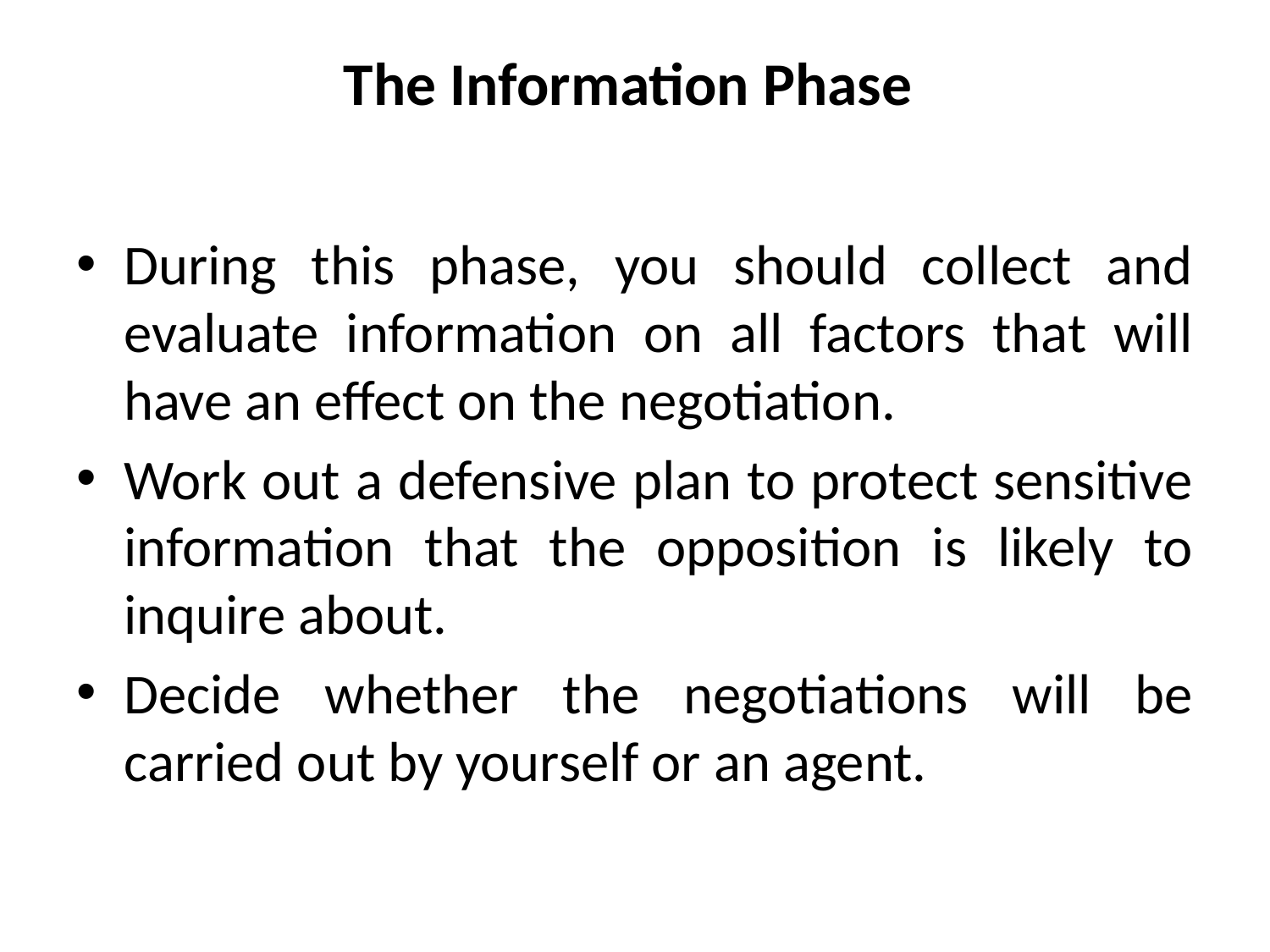

# The Information Phase
During this phase, you should collect and evaluate information on all factors that will have an effect on the negotiation.
Work out a defensive plan to protect sensitive information that the opposition is likely to inquire about.
Decide whether the negotiations will be carried out by yourself or an agent.